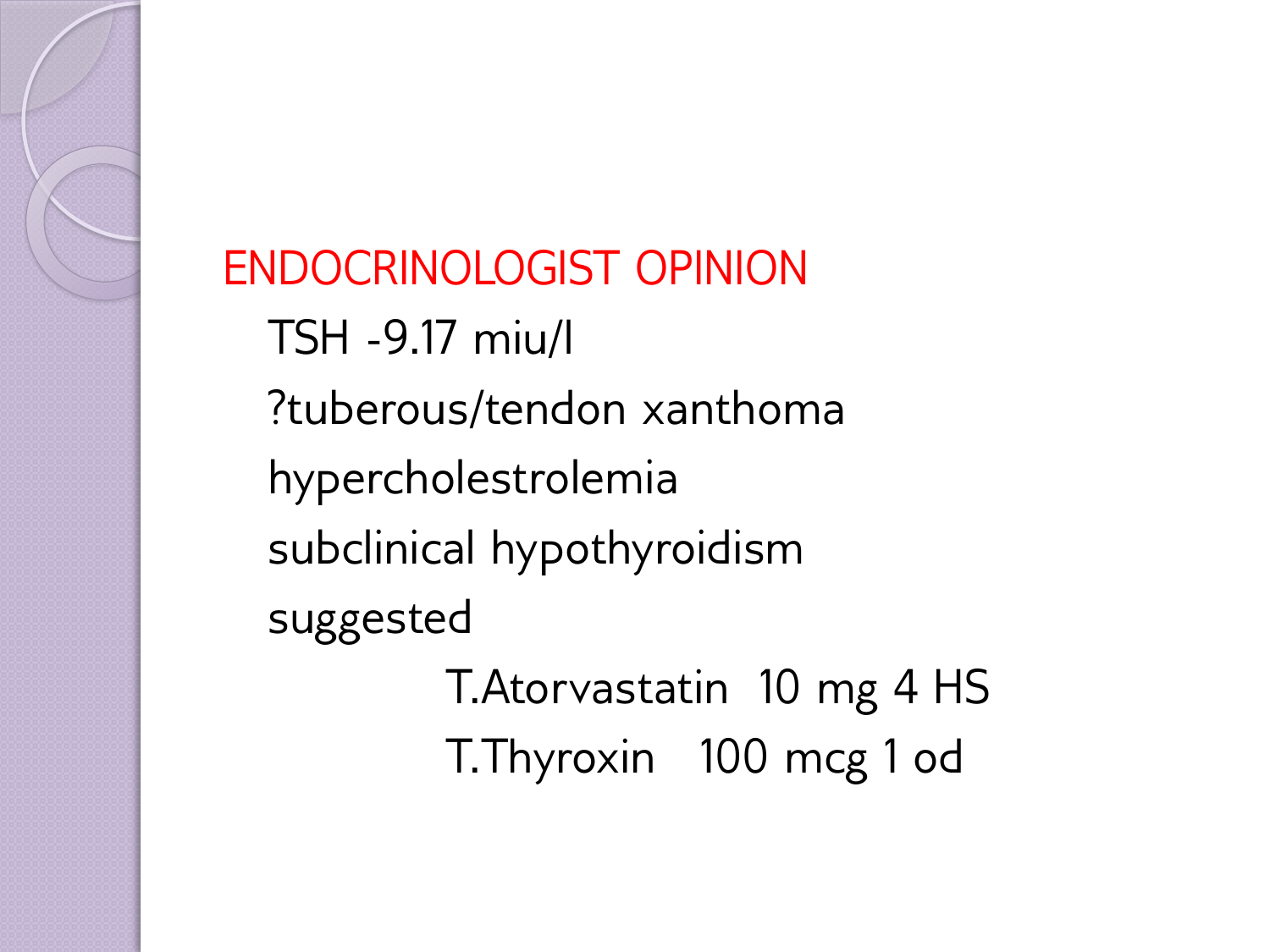

#

ENDOCRINOLOGIST OPINION
   TSH -9.17 miu/l
   ?tuberous/tendon xanthoma
   hypercholestrolemia
   subclinical hypothyroidism
   suggested
               T.Atorvastatin  10 mg 4 HS
               T.Thyroxin   100 mcg 1 od